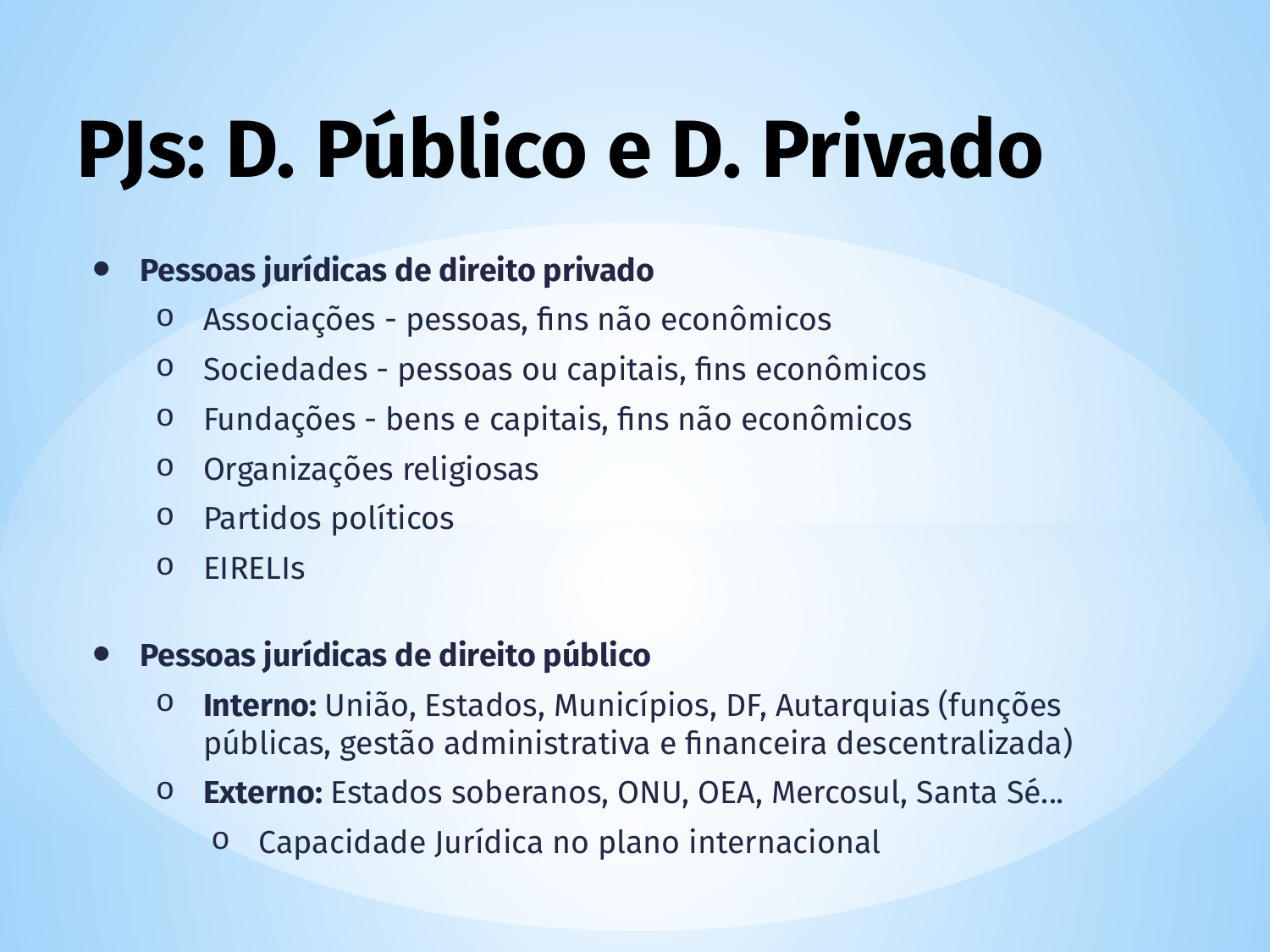

# PJs: D. Público e D. Privado
Pessoas jurídicas de direito privado
Associações - pessoas, fins não econômicos
Sociedades - pessoas ou capitais, fins econômicos
Fundações - bens e capitais, fins não econômicos
Organizações religiosas
Partidos políticos
EIRELIs

Pessoas jurídicas de direito público
Interno: União, Estados, Municípios, DF, Autarquias (funções públicas, gestão administrativa e financeira descentralizada)
Externo: Estados soberanos, ONU, OEA, Mercosul, Santa Sé...
Capacidade Jurídica no plano internacional